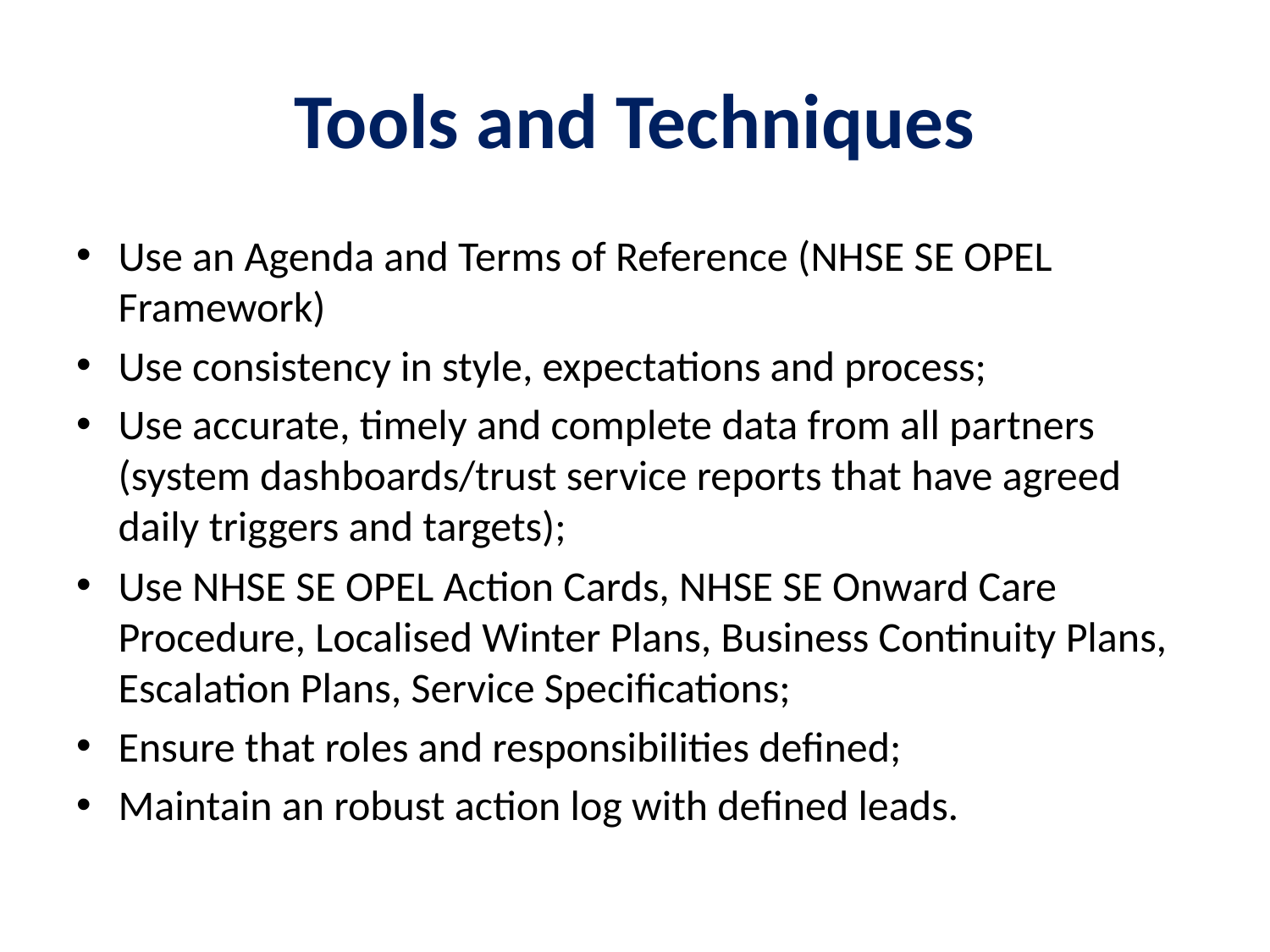

# Tools and Techniques
Use an Agenda and Terms of Reference (NHSE SE OPEL Framework)
Use consistency in style, expectations and process;
Use accurate, timely and complete data from all partners (system dashboards/trust service reports that have agreed daily triggers and targets);
Use NHSE SE OPEL Action Cards, NHSE SE Onward Care Procedure, Localised Winter Plans, Business Continuity Plans, Escalation Plans, Service Specifications;
Ensure that roles and responsibilities defined;
Maintain an robust action log with defined leads.